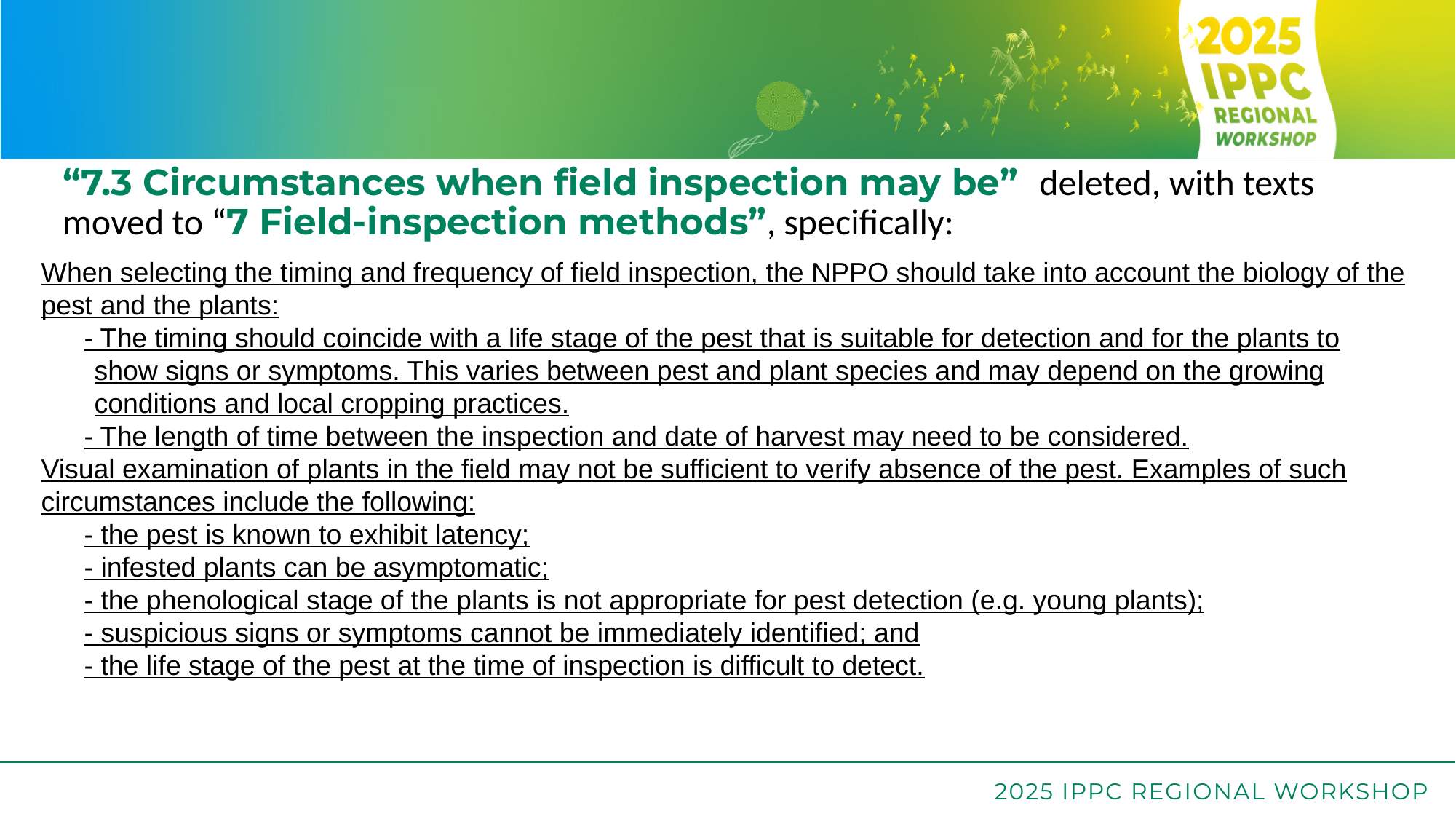

# “7.3 Circumstances when field inspection may be”  deleted, with texts moved to “7 Field-inspection methods”, specifically:
When selecting the timing and frequency of field inspection, the NPPO should take into account the biology of the pest and the plants:
- The timing should coincide with a life stage of the pest that is suitable for detection and for the plants to show signs or symptoms. This varies between pest and plant species and may depend on the growing conditions and local cropping practices.
- The length of time between the inspection and date of harvest may need to be considered.
Visual examination of plants in the field may not be sufficient to verify absence of the pest. Examples of such circumstances include the following:
- the pest is known to exhibit latency;
- infested plants can be asymptomatic;
- the phenological stage of the plants is not appropriate for pest detection (e.g. young plants);
- suspicious signs or symptoms cannot be immediately identified; and
- the life stage of the pest at the time of inspection is difficult to detect.